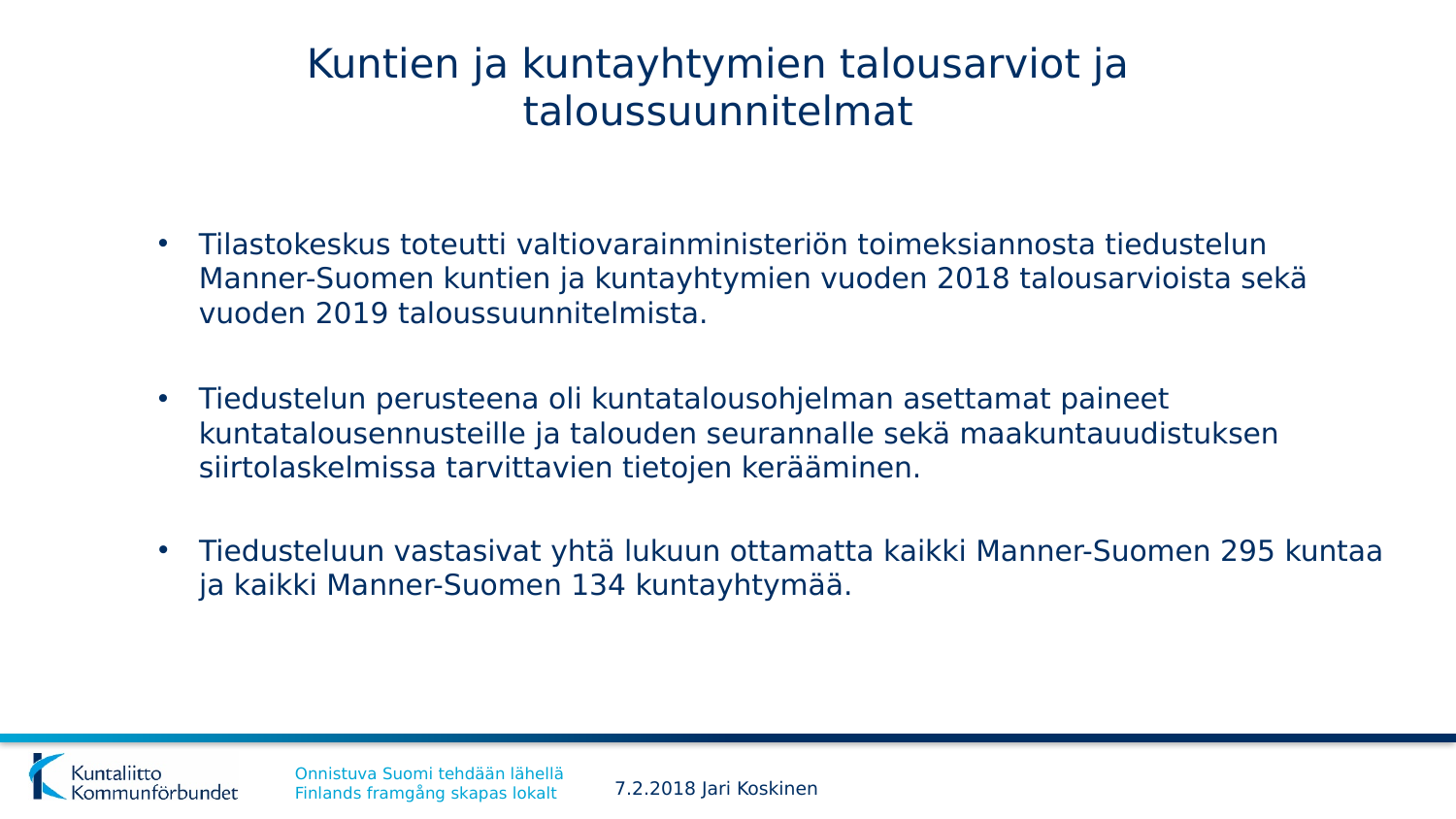

# Kuntien ja kuntayhtymien talousarviot ja taloussuunnitelmat
Tilastokeskus toteutti valtiovarainministeriön toimeksiannosta tiedustelun Manner-Suomen kuntien ja kuntayhtymien vuoden 2018 talousarvioista sekä vuoden 2019 taloussuunnitelmista.
Tiedustelun perusteena oli kuntatalousohjelman asettamat paineet kuntatalousennusteille ja talouden seurannalle sekä maakuntauudistuksen siirtolaskelmissa tarvittavien tietojen kerääminen.
Tiedusteluun vastasivat yhtä lukuun ottamatta kaikki Manner-Suomen 295 kuntaa ja kaikki Manner-Suomen 134 kuntayhtymää.
7.2.2018 Jari Koskinen